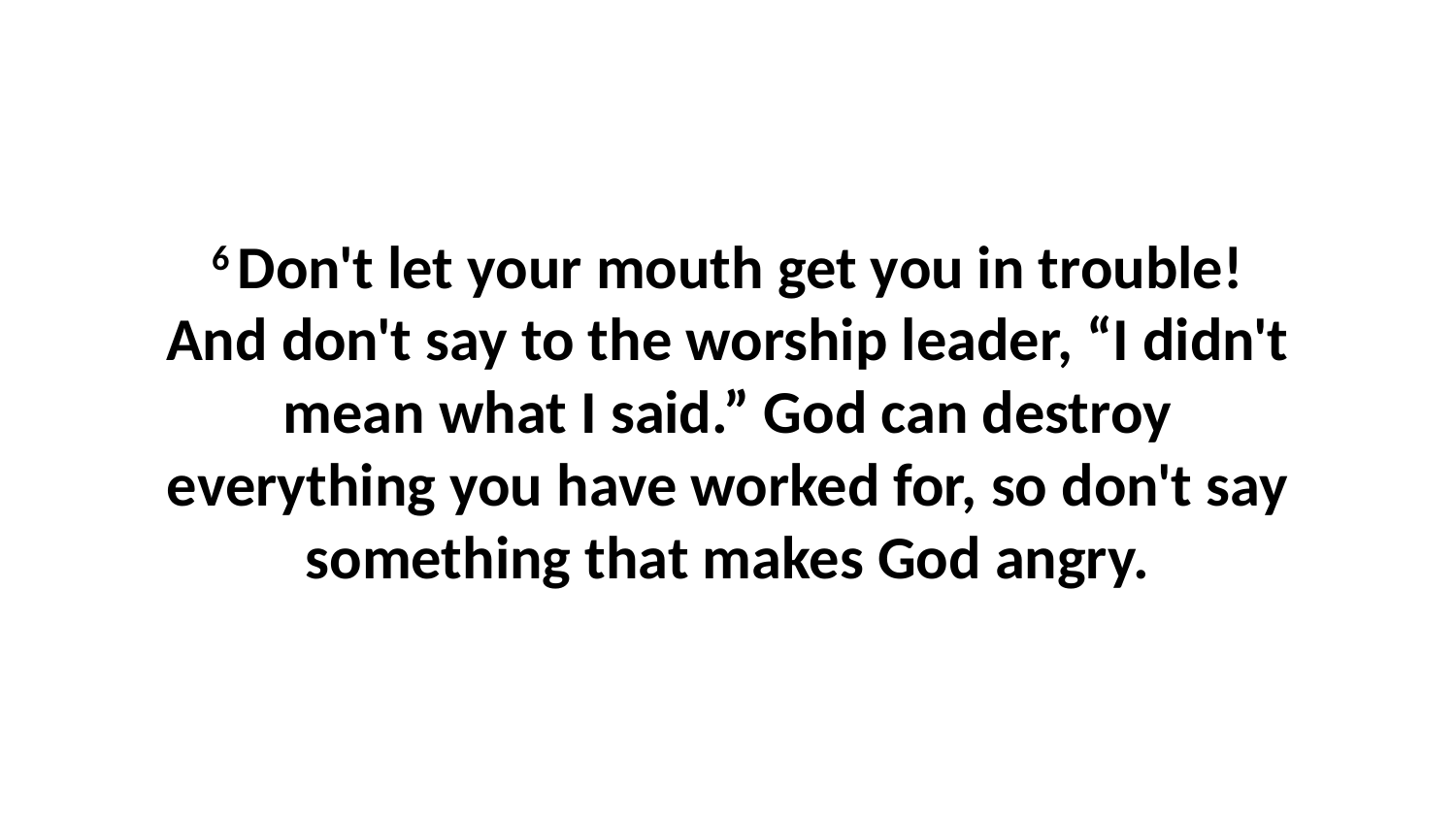

6 Don't let your mouth get you in trouble! And don't say to the worship leader, “I didn't mean what I said.” God can destroy everything you have worked for, so don't say something that makes God angry.